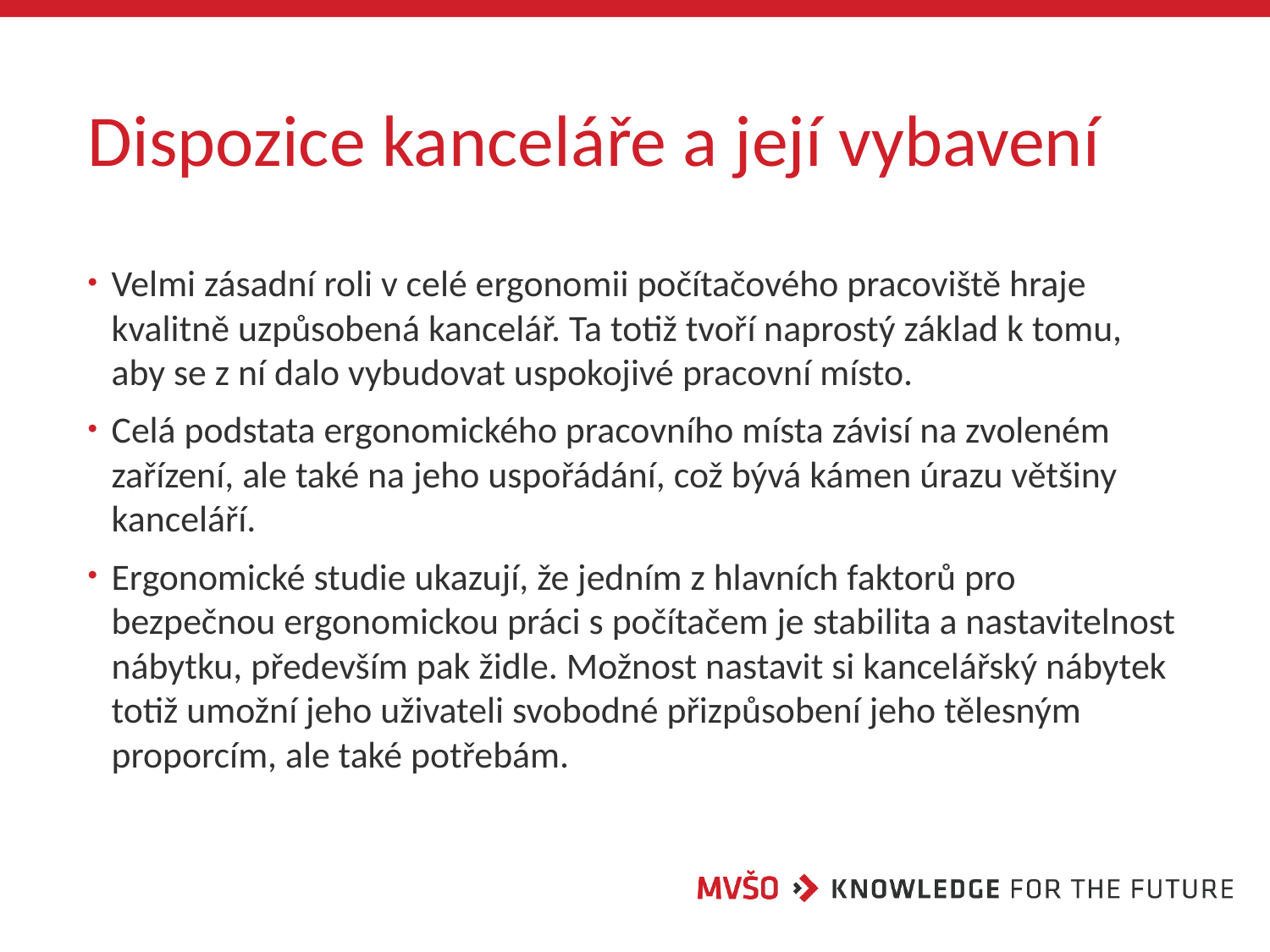

# Dispozice kanceláře a její vybavení
Velmi zásadní roli v celé ergonomii počítačového pracoviště hraje kvalitně uzpůsobená kancelář. Ta totiž tvoří naprostý základ k tomu, aby se z ní dalo vybudovat uspokojivé pracovní místo.
Celá podstata ergonomického pracovního místa závisí na zvoleném zařízení, ale také na jeho uspořádání, což bývá kámen úrazu většiny kanceláří.
Ergonomické studie ukazují, že jedním z hlavních faktorů pro bezpečnou ergonomickou práci s počítačem je stabilita a nastavitelnost nábytku, především pak židle. Možnost nastavit si kancelářský nábytek totiž umožní jeho uživateli svobodné přizpůsobení jeho tělesným proporcím, ale také potřebám.